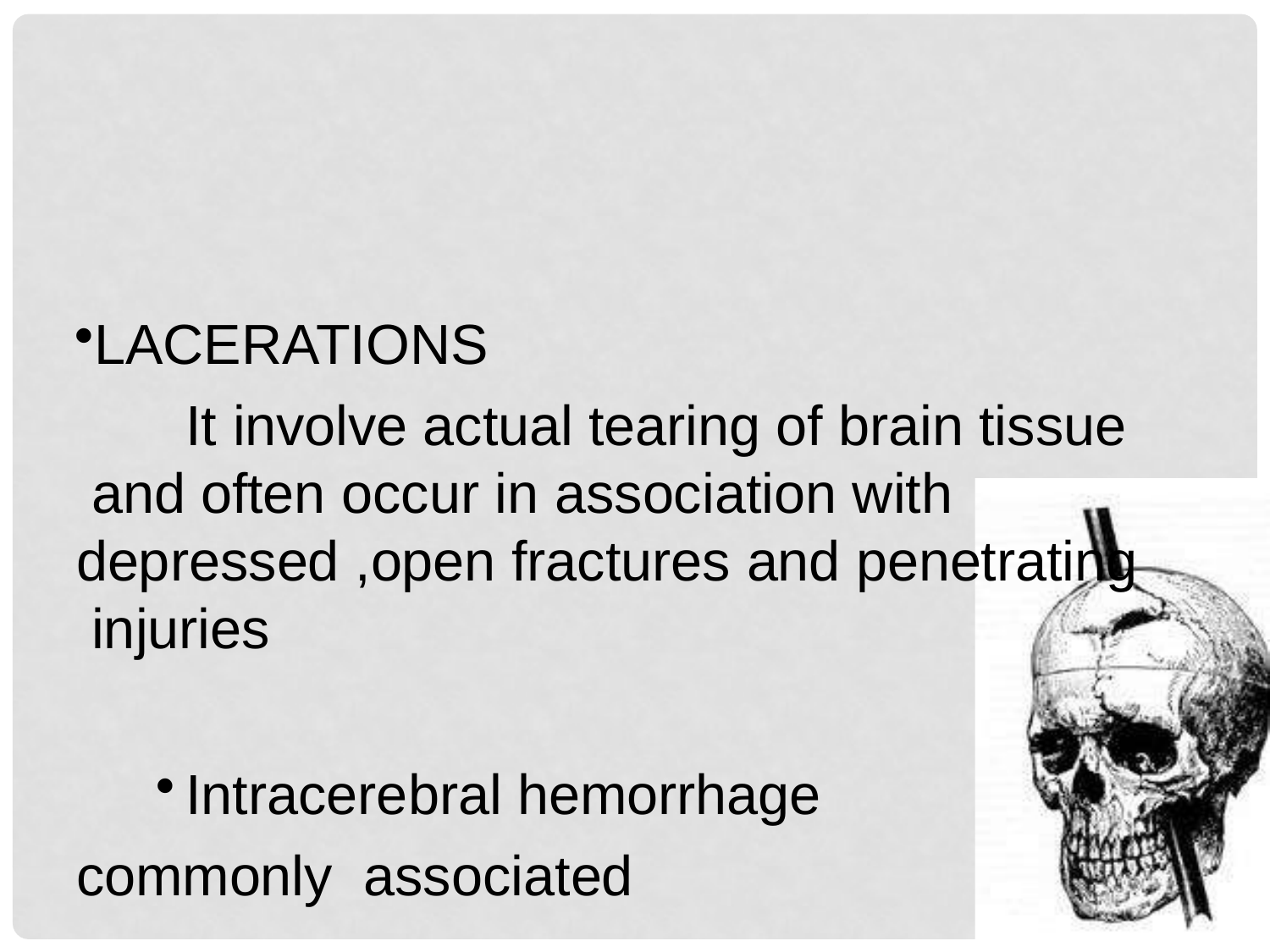

LACERATIONS
It involve actual tearing of brain tissue  and often occur in association with  depressed ,open fractures and penetrating  injuries

Intracerebral hemorrhage commonly  associated